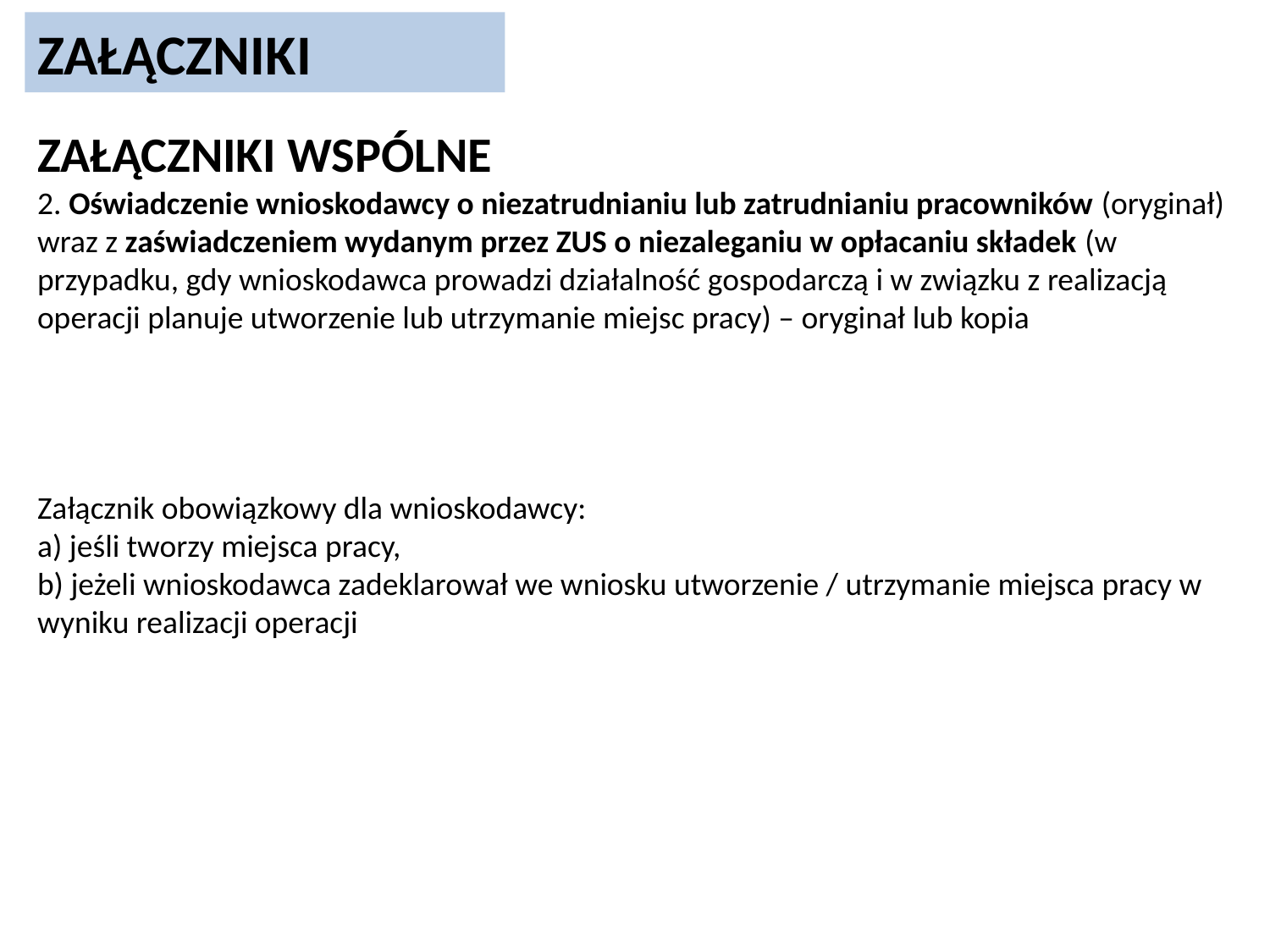

ZAŁĄCZNIKI

ZAŁĄCZNIKI WSPÓLNE
2. Oświadczenie wnioskodawcy o niezatrudnianiu lub zatrudnianiu pracowników (oryginał) wraz z zaświadczeniem wydanym przez ZUS o niezaleganiu w opłacaniu składek (w przypadku, gdy wnioskodawca prowadzi działalność gospodarczą i w związku z realizacją operacji planuje utworzenie lub utrzymanie miejsc pracy) – oryginał lub kopia

Załącznik obowiązkowy dla wnioskodawcy:
a) jeśli tworzy miejsca pracy,
b) jeżeli wnioskodawca zadeklarował we wniosku utworzenie / utrzymanie miejsca pracy w wyniku realizacji operacji